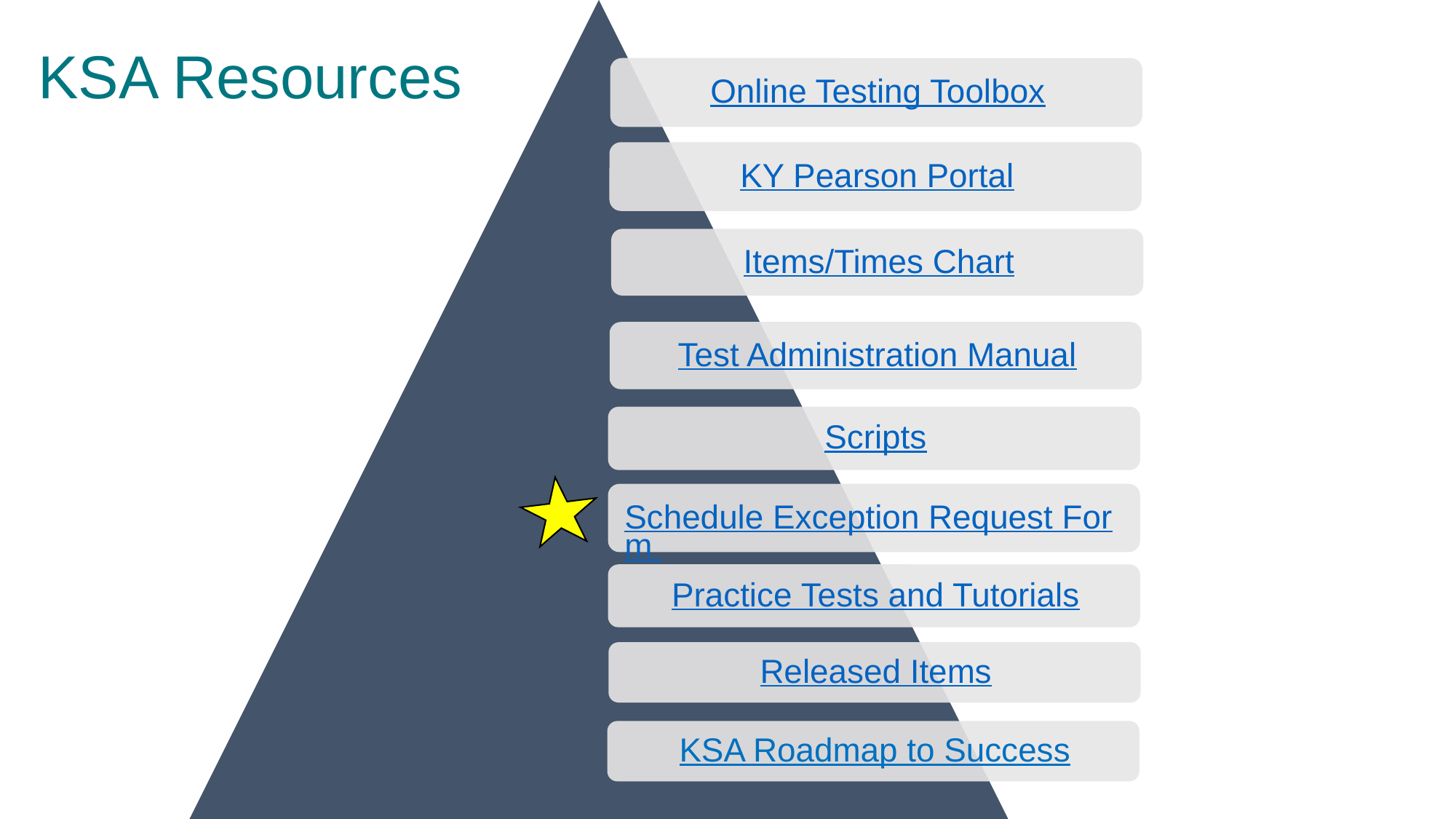

# KSA Resources
Online Testing Toolbox
KY Pearson Portal
Items/Times Chart
Test Administration Manual
Scripts
Schedule Exception Request Form
Practice Tests and Tutorials
Released Items
KSA Roadmap to Success